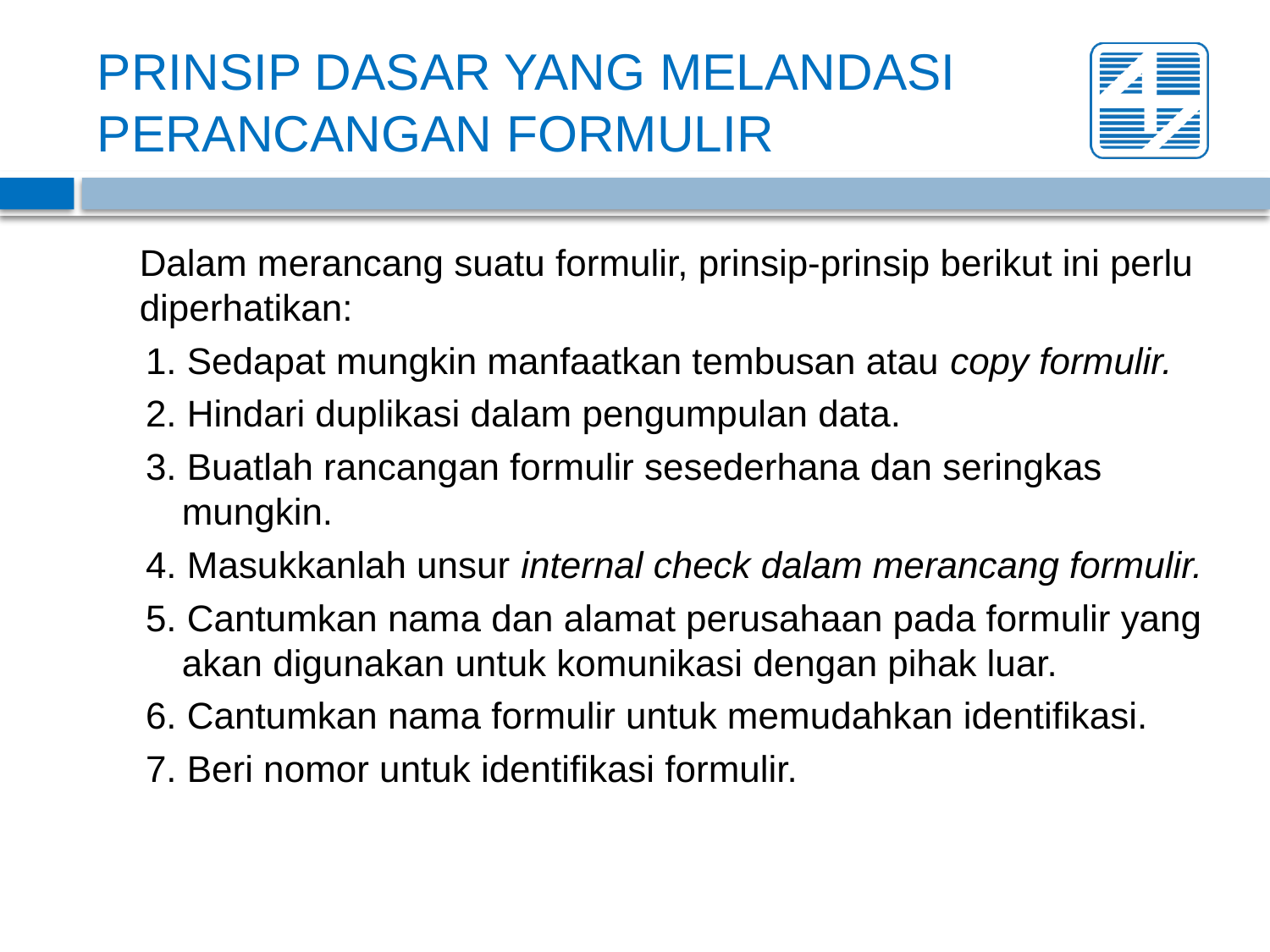

# PRINSIP DASAR YANG MELANDASI PERANCANGAN FORMULIR
	Dalam merancang suatu formulir, prinsip-prinsip berikut ini perlu diperhatikan:
1. Sedapat mungkin manfaatkan tembusan atau copy formulir.
2. Hindari duplikasi dalam pengumpulan data.
3. Buatlah rancangan formulir sesederhana dan seringkas mungkin.
4. Masukkanlah unsur internal check dalam merancang formulir.
5. Cantumkan nama dan alamat perusahaan pada formulir yang akan digunakan untuk komunikasi dengan pihak luar.
6. Cantumkan nama formulir untuk memudahkan identifikasi.
7. Beri nomor untuk identifikasi formulir.